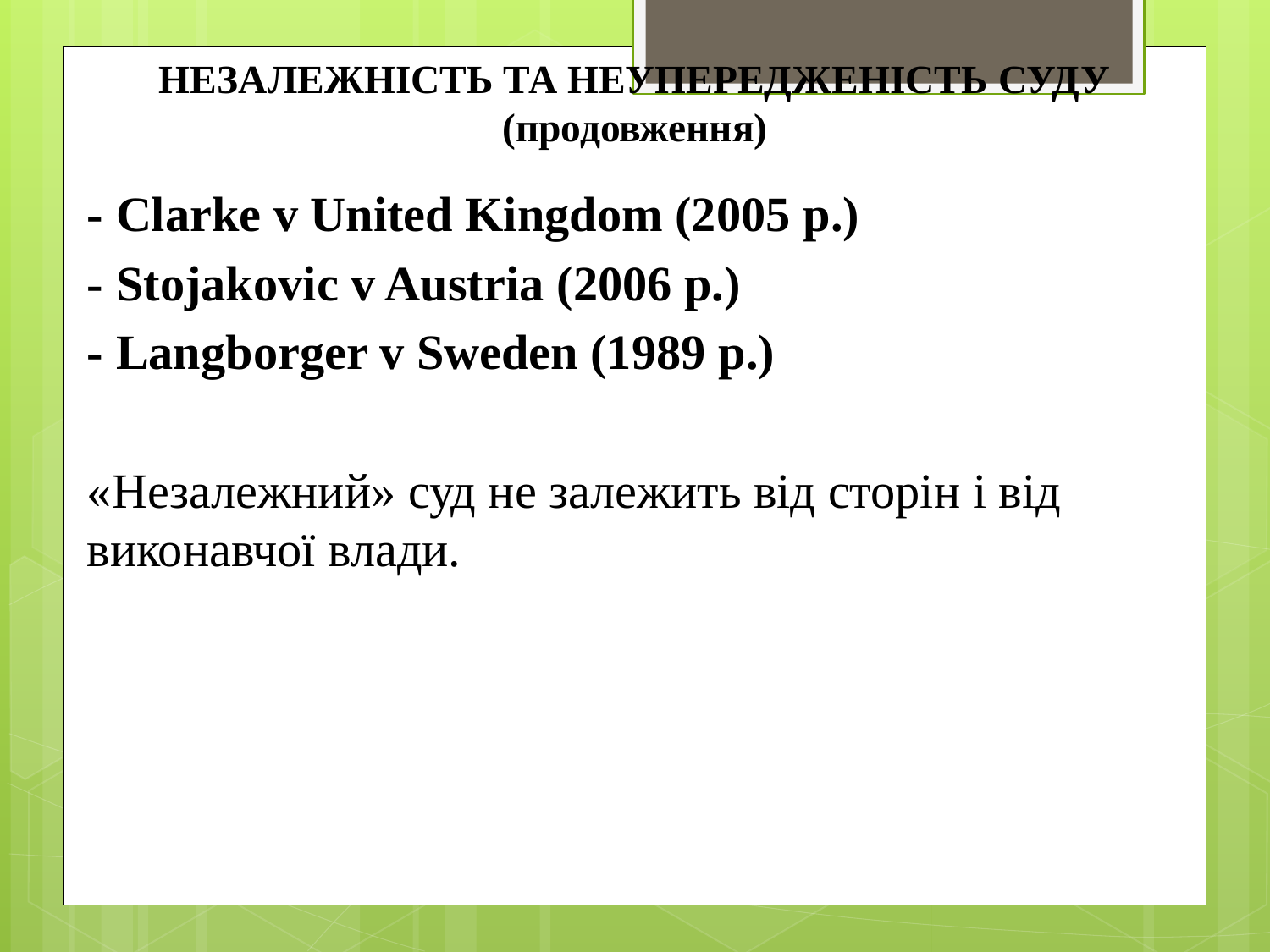

# НЕЗАЛЕЖНІСТЬ ТА НЕУПЕРЕДЖЕНІСТЬ СУДУ (продовження)
- Clarke v United Kingdom (2005 р.)
- Stojakovic v Austria (2006 р.)
- Langborger v Sweden (1989 р.)

«Незалежний» суд не залежить від сторін і від виконавчої влади.